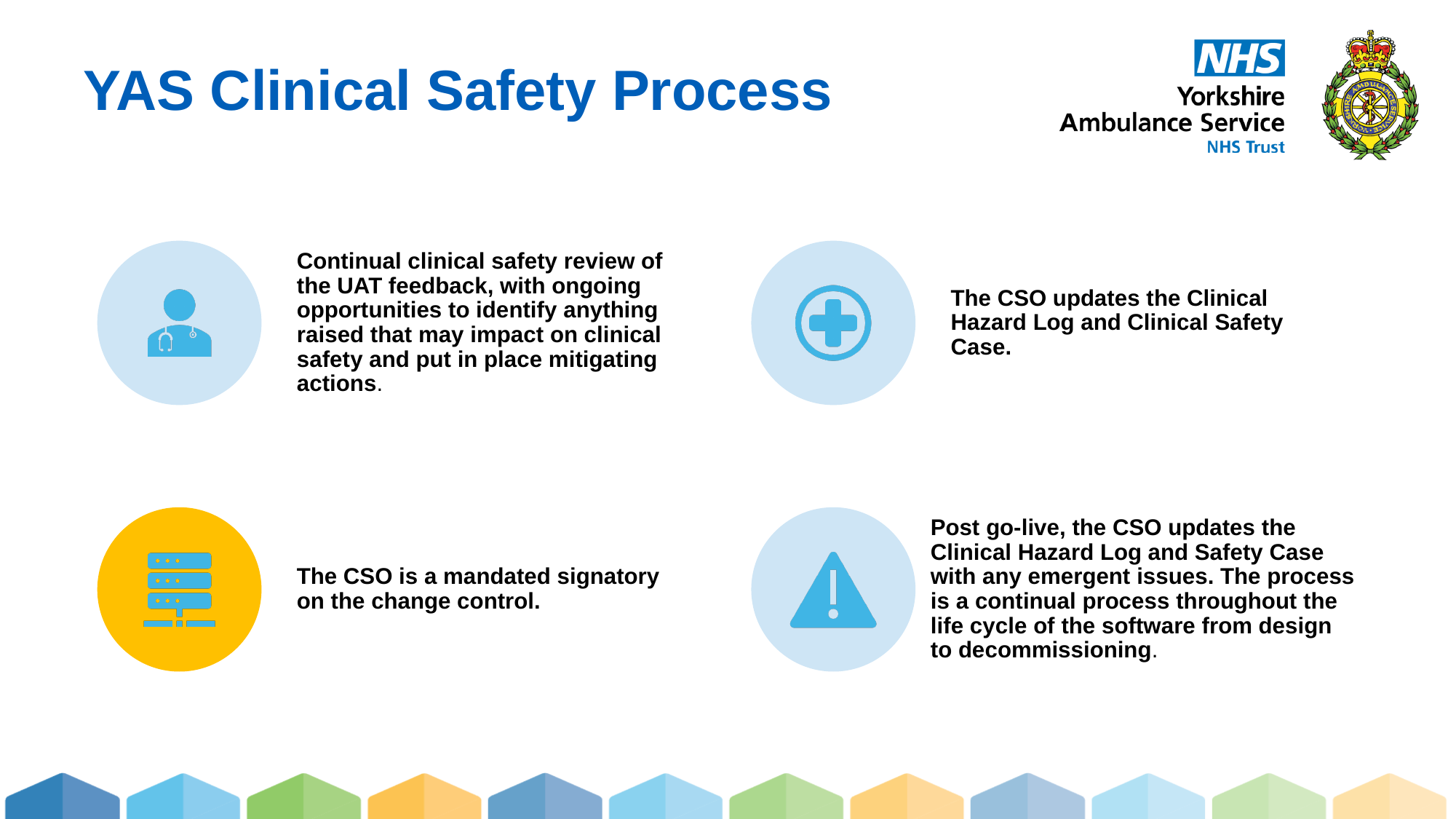

# YAS Clinical Safety Process
Continual clinical safety review of the UAT feedback, with ongoing opportunities to identify anything raised that may impact on clinical safety and put in place mitigating actions.
The CSO updates the Clinical Hazard Log and Clinical Safety Case.
The CSO is a mandated signatory on the change control.
Post go-live, the CSO updates the Clinical Hazard Log and Safety Case with any emergent issues. The process is a continual process throughout the life cycle of the software from design to decommissioning.